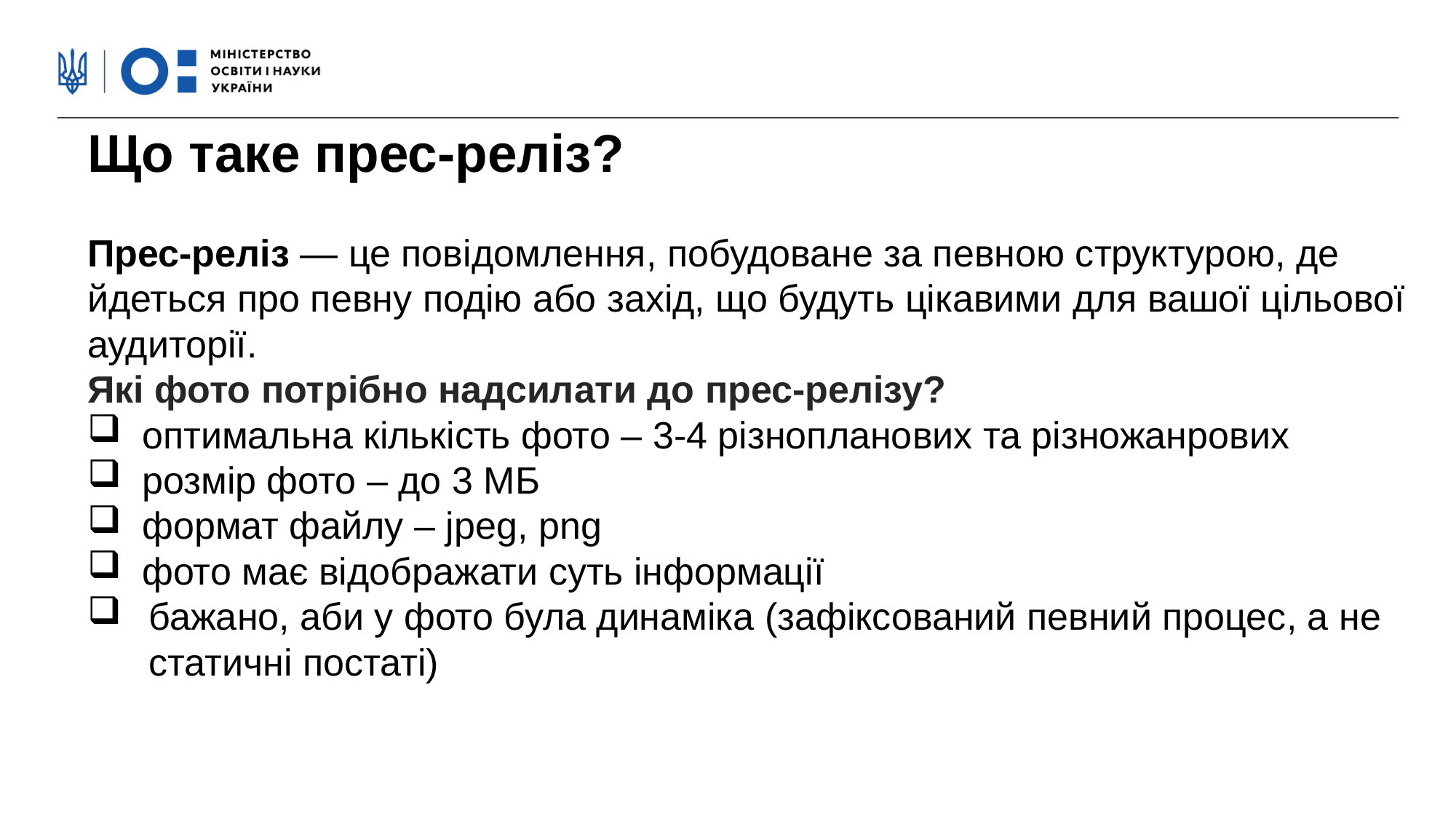

Що таке прес-реліз?

Прес-реліз — це повідомлення, побудоване за певною структурою, де йдеться про певну подію або захід, що будуть цікавими для вашої цільової аудиторії.
Які фото потрібно надсилати до прес-релізу?
оптимальна кількість фото – 3-4 різнопланових та різножанрових
розмір фото – до 3 МБ
формат файлу – jpeg, png
фото має відображати суть інформації
бажано, аби у фото була динаміка (зафіксований певний процес, а не статичні постаті)